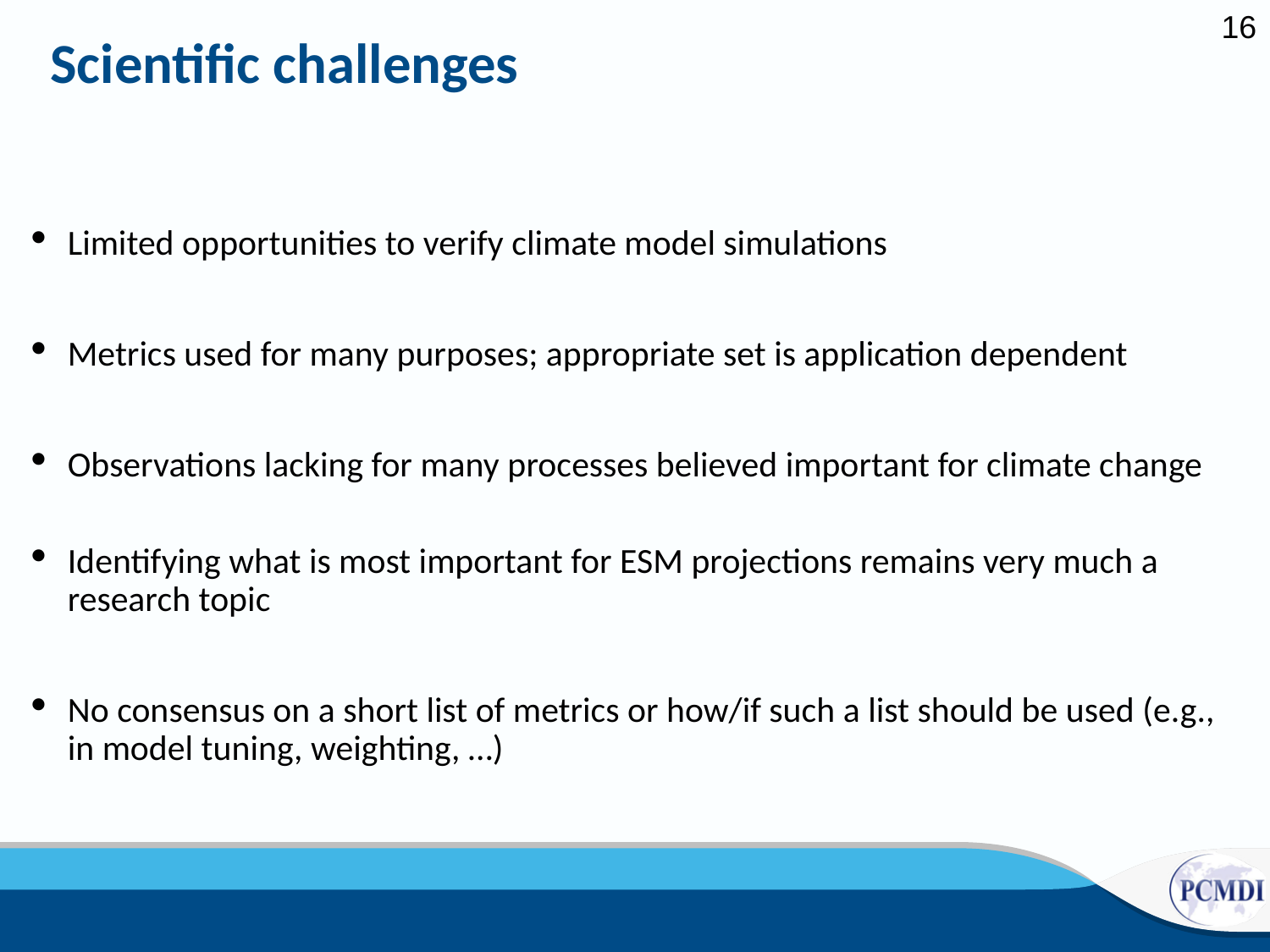

16
Scientific challenges

Limited opportunities to verify climate model simulations

Metrics used for many purposes; appropriate set is application dependent

Observations lacking for many processes believed important for climate change

Identifying what is most important for ESM projections remains very much a research topic

No consensus on a short list of metrics or how/if such a list should be used (e.g., in model tuning, weighting, …)